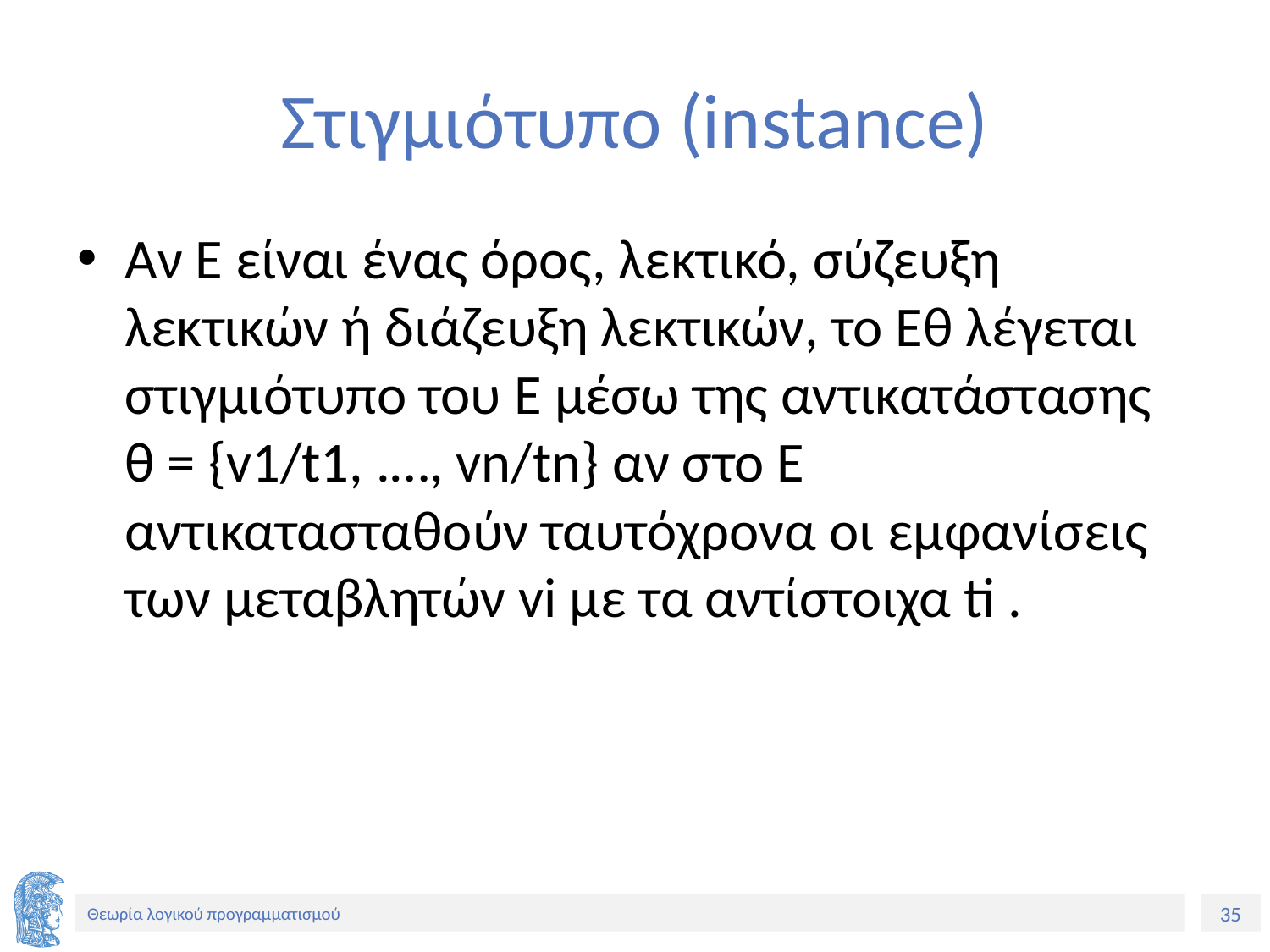

# Στιγμιότυπο (instance)
Αν E είναι ένας όρος, λεκτικό, σύζευξη λεκτικών ή διάζευξη λεκτικών, το Eθ λέγεται στιγμιότυπο του E μέσω της αντικατάστασης θ = {v1/t1, .…, vn/tn} αν στο E αντικατασταθούν ταυτόχρονα οι εμφανίσεις των μεταβλητών vi με τα αντίστοιχα ti .